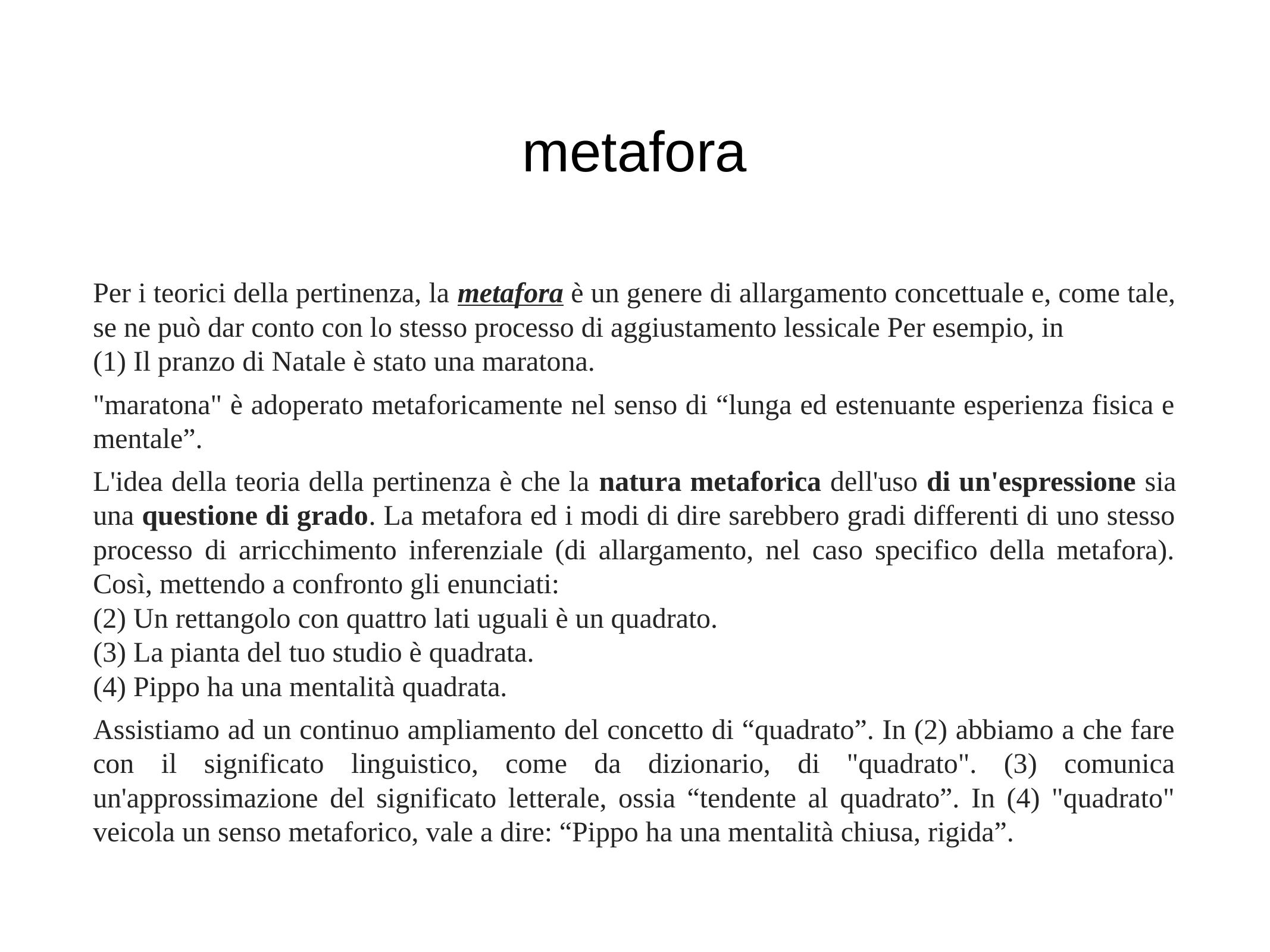

# metafora
Per i teorici della pertinenza, la metafora è un genere di allargamento concettuale e, come tale, se ne può dar conto con lo stesso processo di aggiustamento lessicale Per esempio, in
(1) Il pranzo di Natale è stato una maratona.
"maratona" è adoperato metaforicamente nel senso di “lunga ed estenuante esperienza fisica e mentale”.
L'idea della teoria della pertinenza è che la natura metaforica dell'uso di un'espressione sia una questione di grado. La metafora ed i modi di dire sarebbero gradi differenti di uno stesso processo di arricchimento inferenziale (di allargamento, nel caso specifico della metafora). Così, mettendo a confronto gli enunciati:
(2) Un rettangolo con quattro lati uguali è un quadrato.
(3) La pianta del tuo studio è quadrata.
(4) Pippo ha una mentalità quadrata.
Assistiamo ad un continuo ampliamento del concetto di “quadrato”. In (2) abbiamo a che fare con il significato linguistico, come da dizionario, di "quadrato". (3) comunica un'approssimazione del significato letterale, ossia “tendente al quadrato”. In (4) "quadrato" veicola un senso metaforico, vale a dire: “Pippo ha una mentalità chiusa, rigida”.